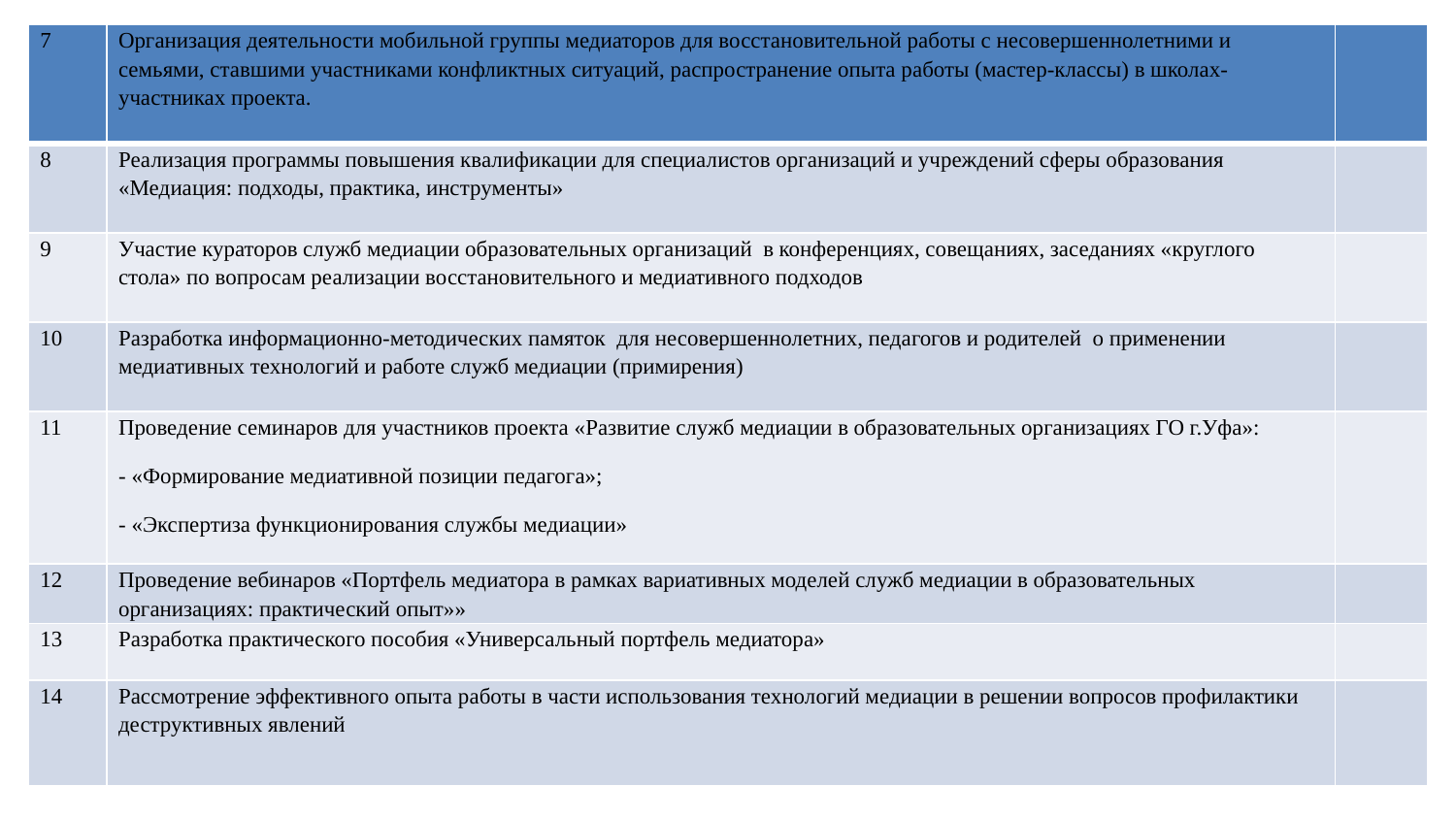

| 7 | Организация деятельности мобильной группы медиаторов для восстановительной работы с несовершеннолетними и семьями, ставшими участниками конфликтных ситуаций, распространение опыта работы (мастер-классы) в школах-участниках проекта. |  |
| --- | --- | --- |
| 8 | Реализация программы повышения квалификации для специалистов организаций и учреждений сферы образования «Медиация: подходы, практика, инструменты» |  |
| 9 | Участие кураторов служб медиации образовательных организаций в конференциях, совещаниях, заседаниях «круглого стола» по вопросам реализации восстановительного и медиативного подходов |  |
| 10 | Разработка информационно-методических памяток  для несовершеннолетних, педагогов и родителей  о применении медиативных технологий и работе служб медиации (примирения) |  |
| 11 | Проведение семинаров для участников проекта «Развитие служб медиации в образовательных организациях ГО г.Уфа»: - «Формирование медиативной позиции педагога»; - «Экспертиза функционирования службы медиации» |  |
| 12 | Проведение вебинаров «Портфель медиатора в рамках вариативных моделей служб медиации в образовательных организациях: практический опыт»» |  |
| 13 | Разработка практического пособия «Универсальный портфель медиатора» |  |
| 14 | Рассмотрение эффективного опыта работы в части использования технологий медиации в решении вопросов профилактики деструктивных явлений |  |
#